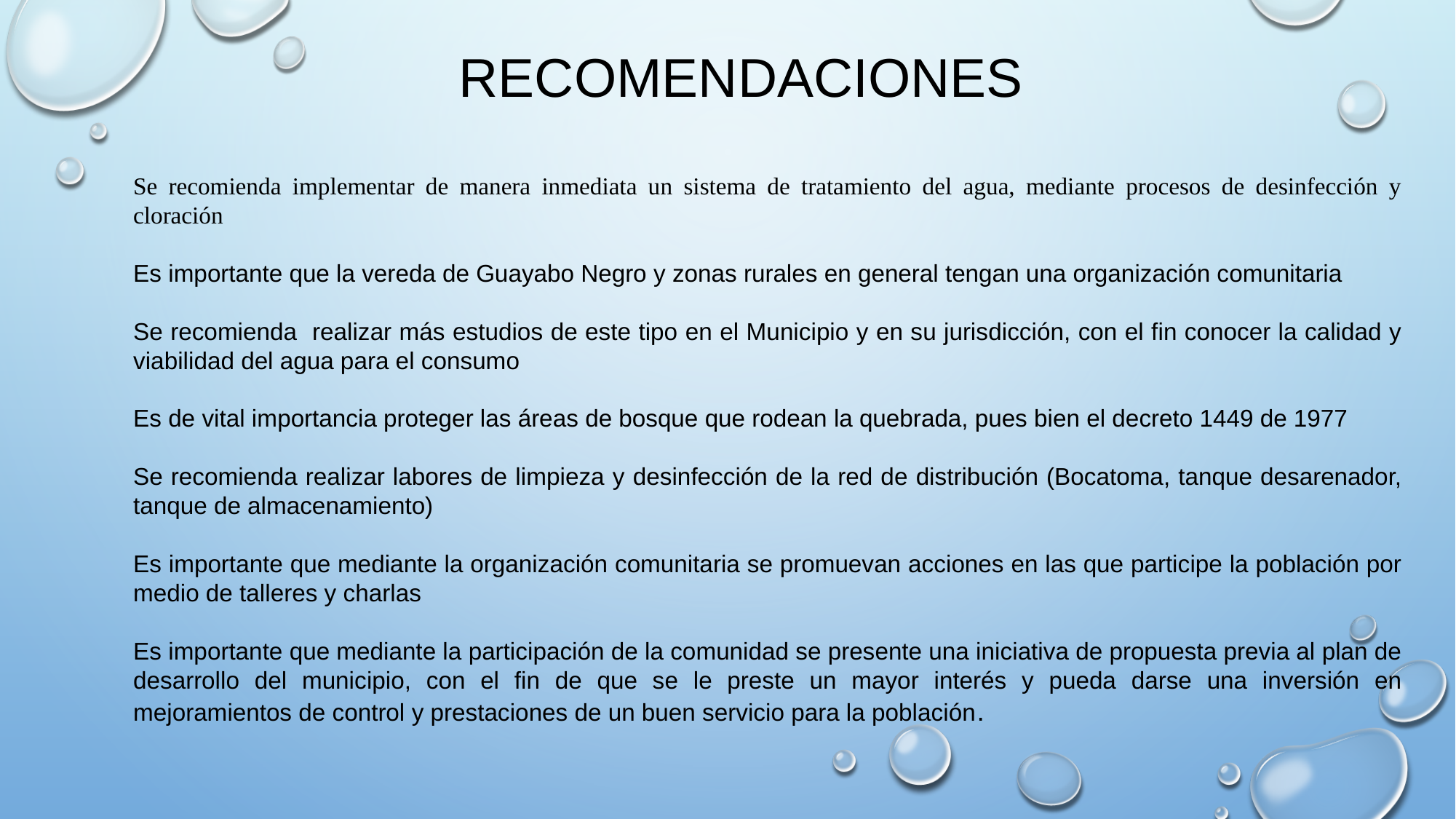

# RECOMENDACIONES
Se recomienda implementar de manera inmediata un sistema de tratamiento del agua, mediante procesos de desinfección y cloración

Es importante que la vereda de Guayabo Negro y zonas rurales en general tengan una organización comunitaria

Se recomienda  realizar más estudios de este tipo en el Municipio y en su jurisdicción, con el fin conocer la calidad y viabilidad del agua para el consumo

Es de vital importancia proteger las áreas de bosque que rodean la quebrada, pues bien el decreto 1449 de 1977

Se recomienda realizar labores de limpieza y desinfección de la red de distribución (Bocatoma, tanque desarenador, tanque de almacenamiento)

Es importante que mediante la organización comunitaria se promuevan acciones en las que participe la población por medio de talleres y charlas

Es importante que mediante la participación de la comunidad se presente una iniciativa de propuesta previa al plan de desarrollo del municipio, con el fin de que se le preste un mayor interés y pueda darse una inversión en mejoramientos de control y prestaciones de un buen servicio para la población.